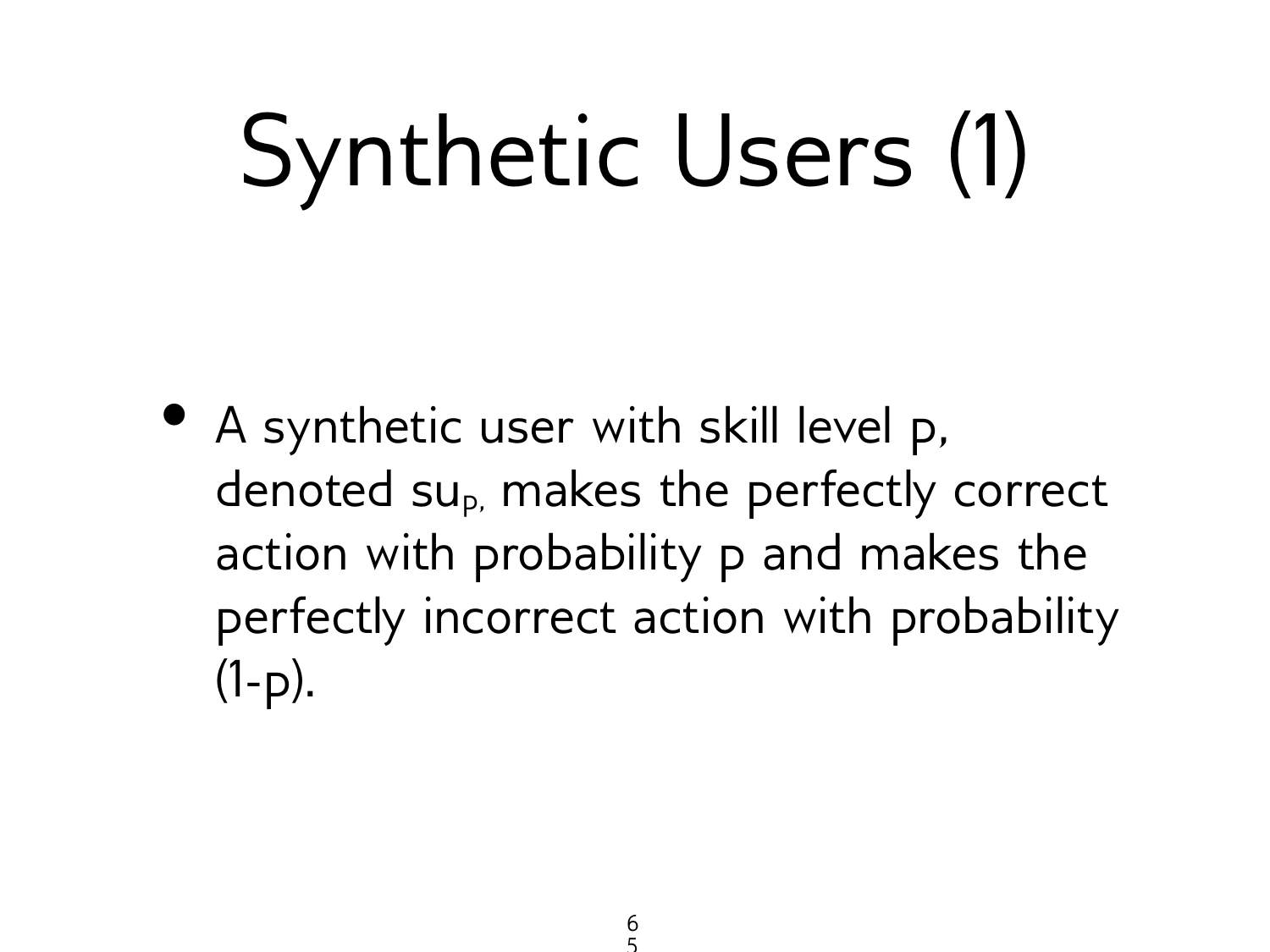

# Synthetic Users (1)
A synthetic user with skill level p, denoted sup, makes the perfectly correct action with probability p and makes the perfectly incorrect action with probability (1-p).
65